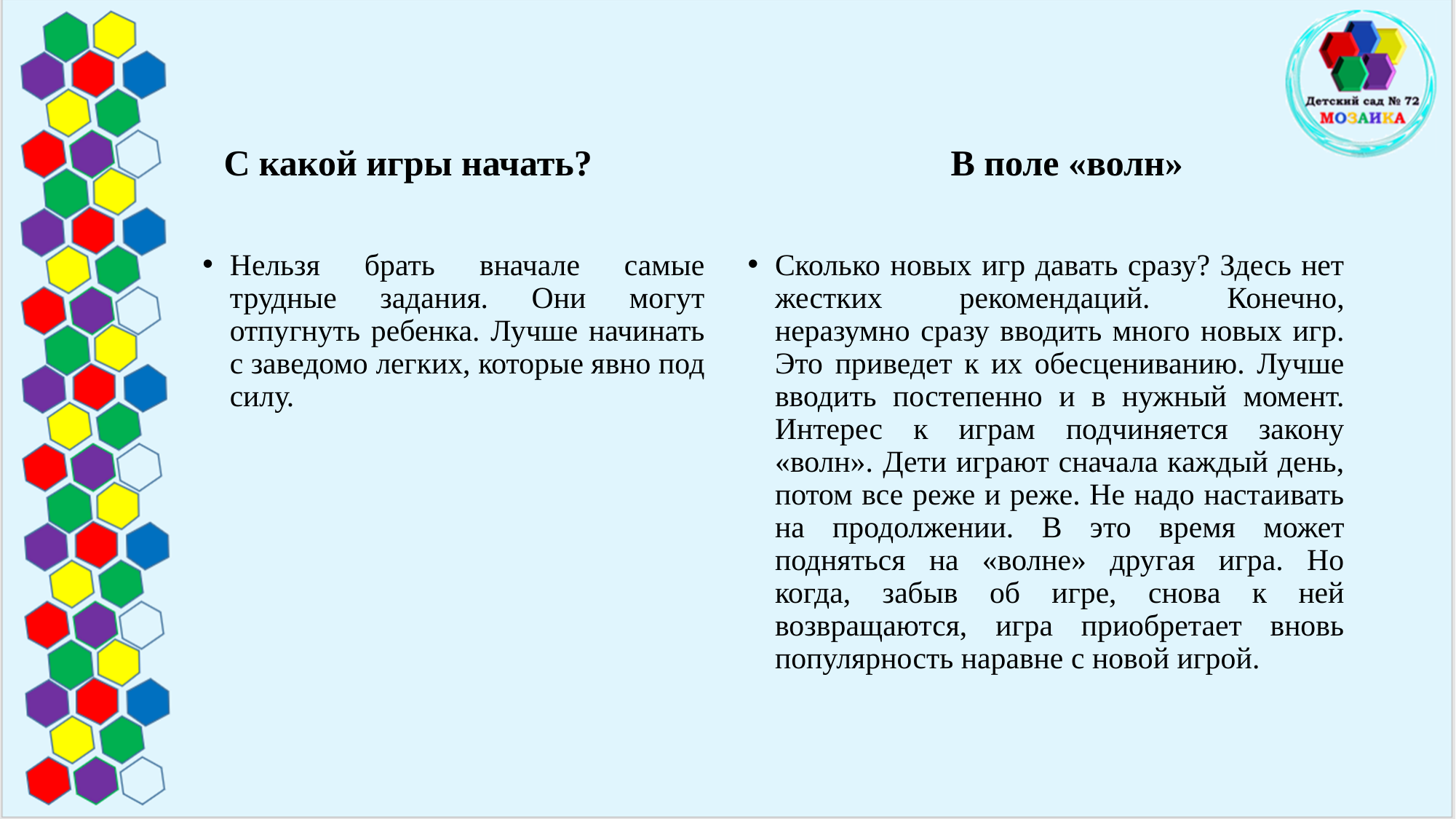

С какой игры начать?

В поле «волн»

Нельзя брать вначале самые трудные задания. Они могут отпугнуть ребенка. Лучше начинать с заведомо легких, которые явно под силу.

Сколько новых игр давать сразу? Здесь нет жестких рекомендаций. Конечно, неразумно сразу вводить много новых игр. Это приведет к их обесцениванию. Лучше вводить постепенно и в нужный момент. Интерес к играм подчиняется закону «волн». Дети играют сначала каждый день, потом все реже и реже. Не надо настаивать на продолжении. В это время может подняться на «волне» другая игра. Но когда, забыв об игре, снова к ней возвращаются, игра приобретает вновь популярность наравне с новой игрой.